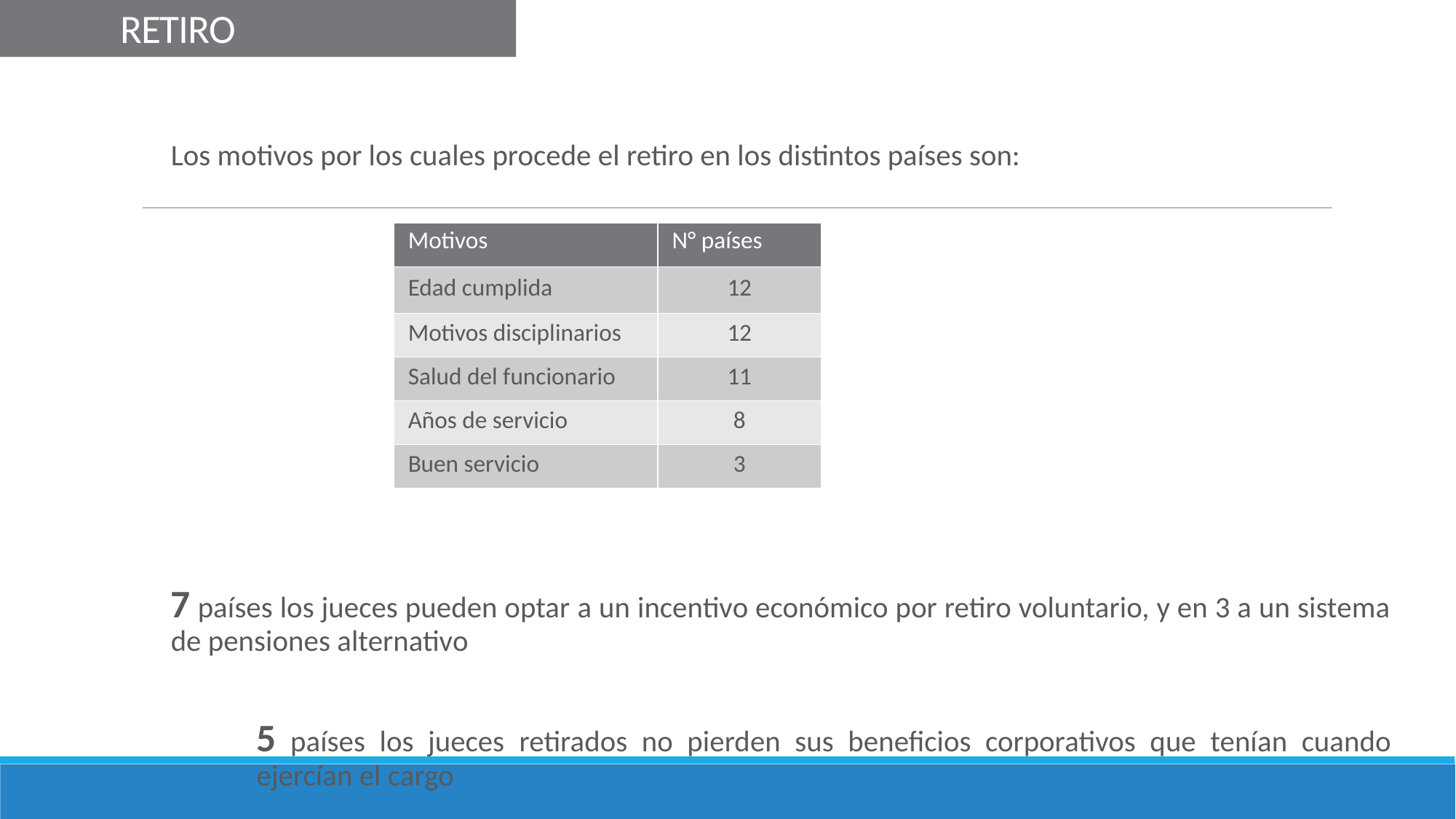

RETIRO
Los motivos por los cuales procede el retiro en los distintos países son:

7 países los jueces pueden optar a un incentivo económico por retiro voluntario, y en 3 a un sistema de pensiones alternativo

	5 países los jueces retirados no pierden sus beneficios corporativos que tenían cuando ejercían el cargo

| Motivos | N° países |
| --- | --- |
| Edad cumplida | 12 |
| Motivos disciplinarios | 12 |
| Salud del funcionario | 11 |
| Años de servicio | 8 |
| Buen servicio | 3 |